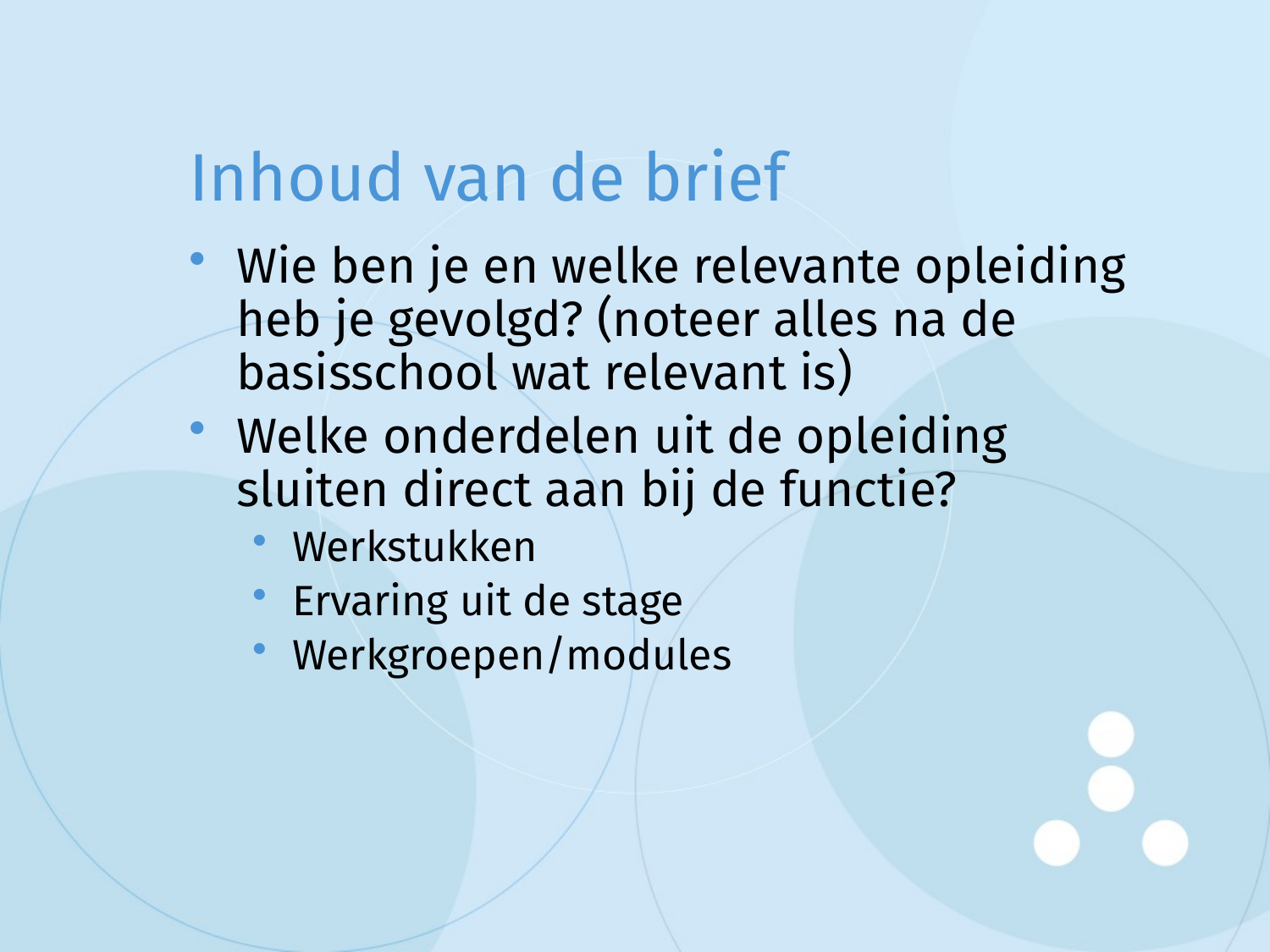

# Inhoud van de brief
Wie ben je en welke relevante opleiding heb je gevolgd? (noteer alles na de basisschool wat relevant is)
Welke onderdelen uit de opleiding sluiten direct aan bij de functie?
Werkstukken
Ervaring uit de stage
Werkgroepen/modules